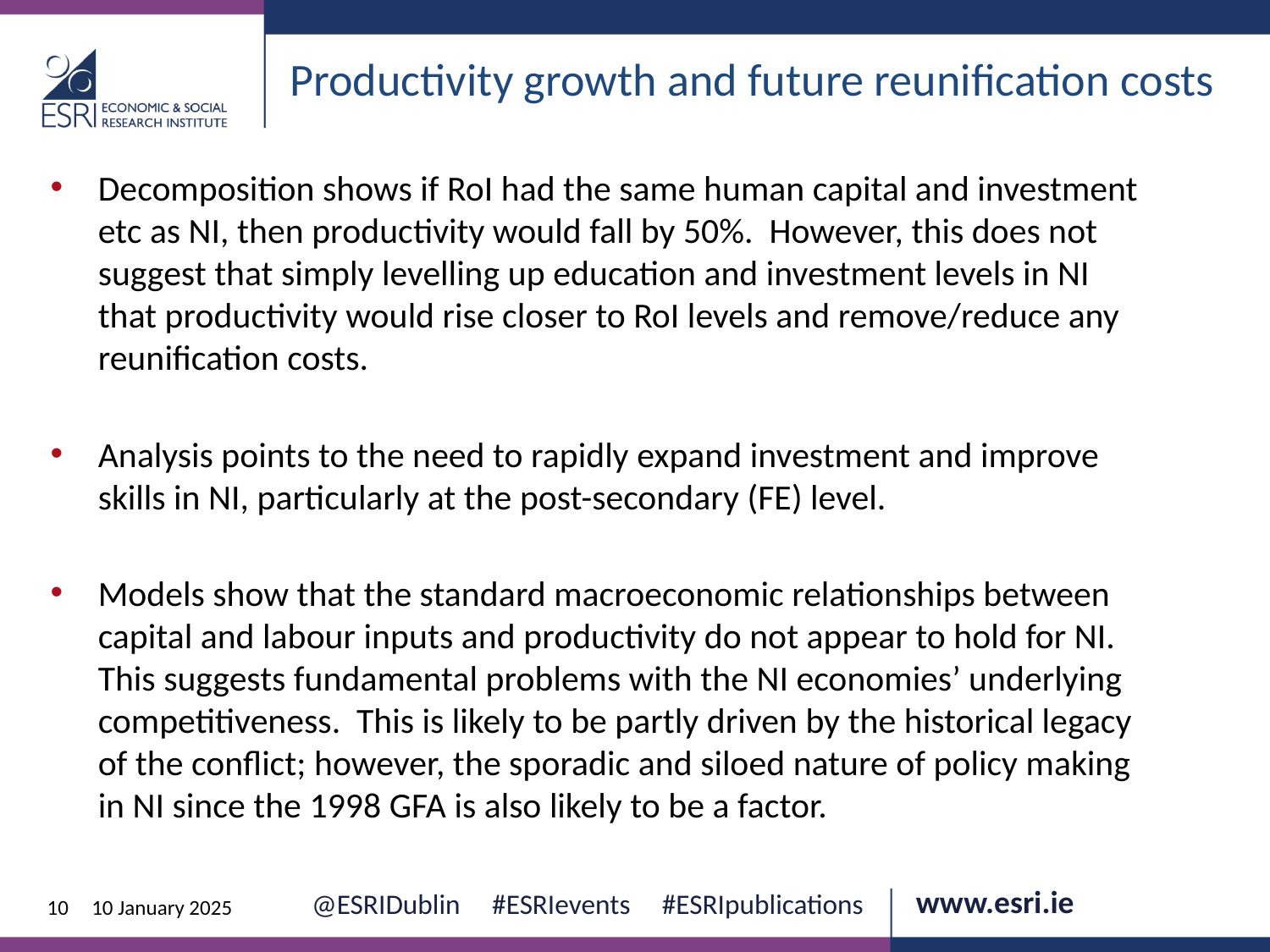

Productivity growth and future reunification costs
Decomposition shows if RoI had the same human capital and investment etc as NI, then productivity would fall by 50%.  However, this does not suggest that simply levelling up education and investment levels in NI that productivity would rise closer to RoI levels and remove/reduce any reunification costs.

Analysis points to the need to rapidly expand investment and improve skills in NI, particularly at the post-secondary (FE) level.

Models show that the standard macroeconomic relationships between capital and labour inputs and productivity do not appear to hold for NI. This suggests fundamental problems with the NI economies’ underlying competitiveness.  This is likely to be partly driven by the historical legacy of the conflict; however, the sporadic and siloed nature of policy making in NI since the 1998 GFA is also likely to be a factor.

10
10 January 2025